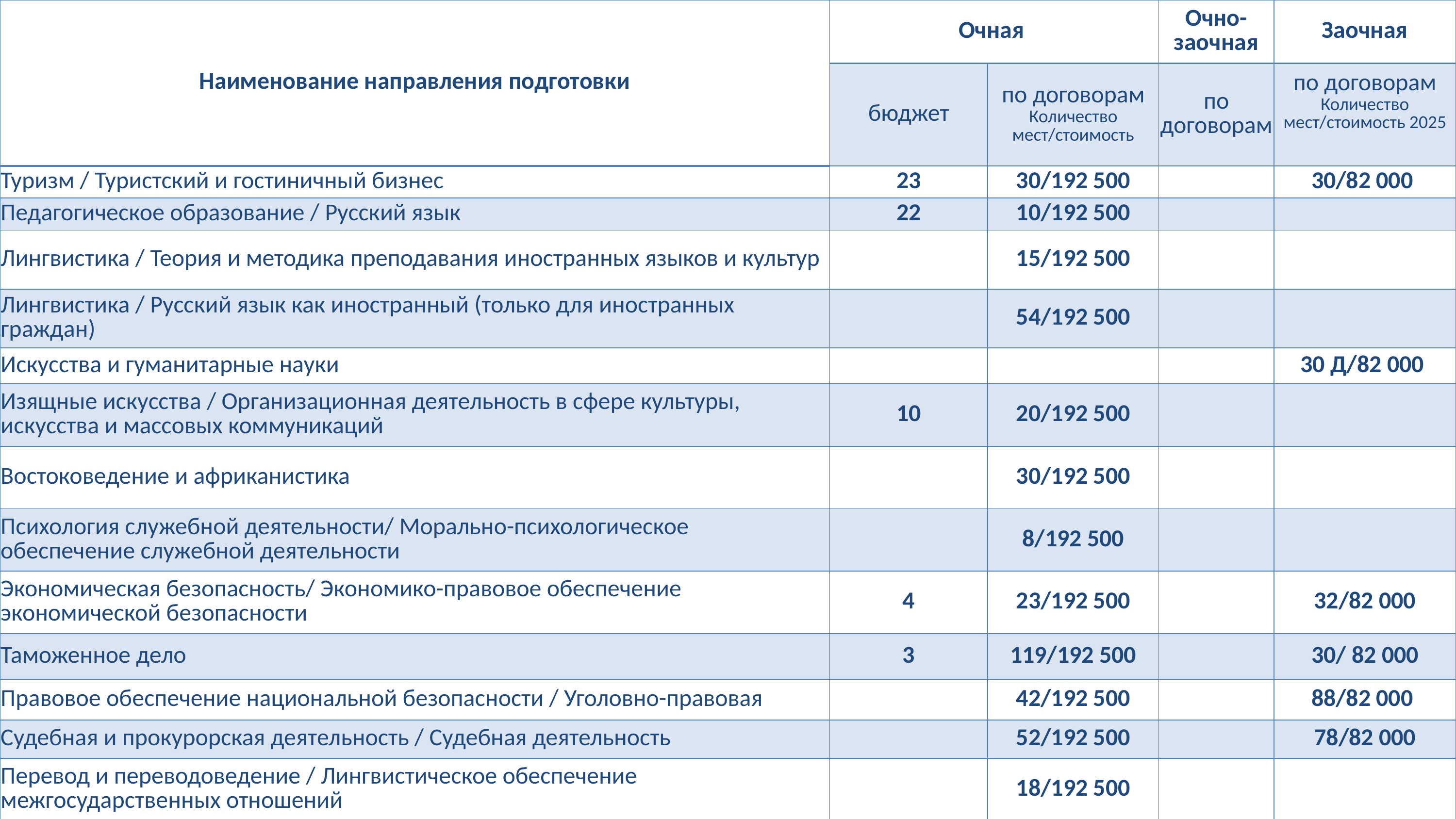

| Наименование направления подготовки | Очная |  | Очно-заочная | Заочная |
| --- | --- | --- | --- | --- |
| Наименование | бюджет | по договорам Количество мест/стоимость | по договорам | по договорам Количество мест/стоимость 2025 |
| Туризм / Туристский и гостиничный бизнес | 23 | 30/192 500 |  | 30/82 000 |
| Педагогическое образование / Русский язык | 22 | 10/192 500 |  |  |
| Лингвистика / Теория и методика преподавания иностранных языков и культур |  | 15/192 500 |  |  |
| Лингвистика / Русский язык как иностранный (только для иностранных граждан) |  | 54/192 500 |  |  |
| Искусства и гуманитарные науки |  |  |  | 30 Д/82 000 |
| Изящные искусства / Организационная деятельность в сфере культуры, искусства и массовых коммуникаций | 10 | 20/192 500 |  |  |
| Востоковедение и африканистика |  | 30/192 500 |  |  |
| Психология служебной деятельности/ Морально-психологическое обеспечение служебной деятельности |  | 8/192 500 |  |  |
| Экономическая безопасность/ Экономико-правовое обеспечение экономической безопасности | 4 | 23/192 500 |  | 32/82 000 |
| Таможенное дело | 3 | 119/192 500 |  | 30/ 82 000 |
| Правовое обеспечение национальной безопасности / Уголовно-правовая |  | 42/192 500 |  | 88/82 000 |
| Судебная и прокурорская деятельность / Судебная деятельность |  | 52/192 500 |  | 78/82 000 |
| Перевод и переводоведение / Лингвистическое обеспечение межгосударственных отношений |  | 18/192 500 |  |  |
# цифр приема и приема по договорам (бакалавриат, специалитет)